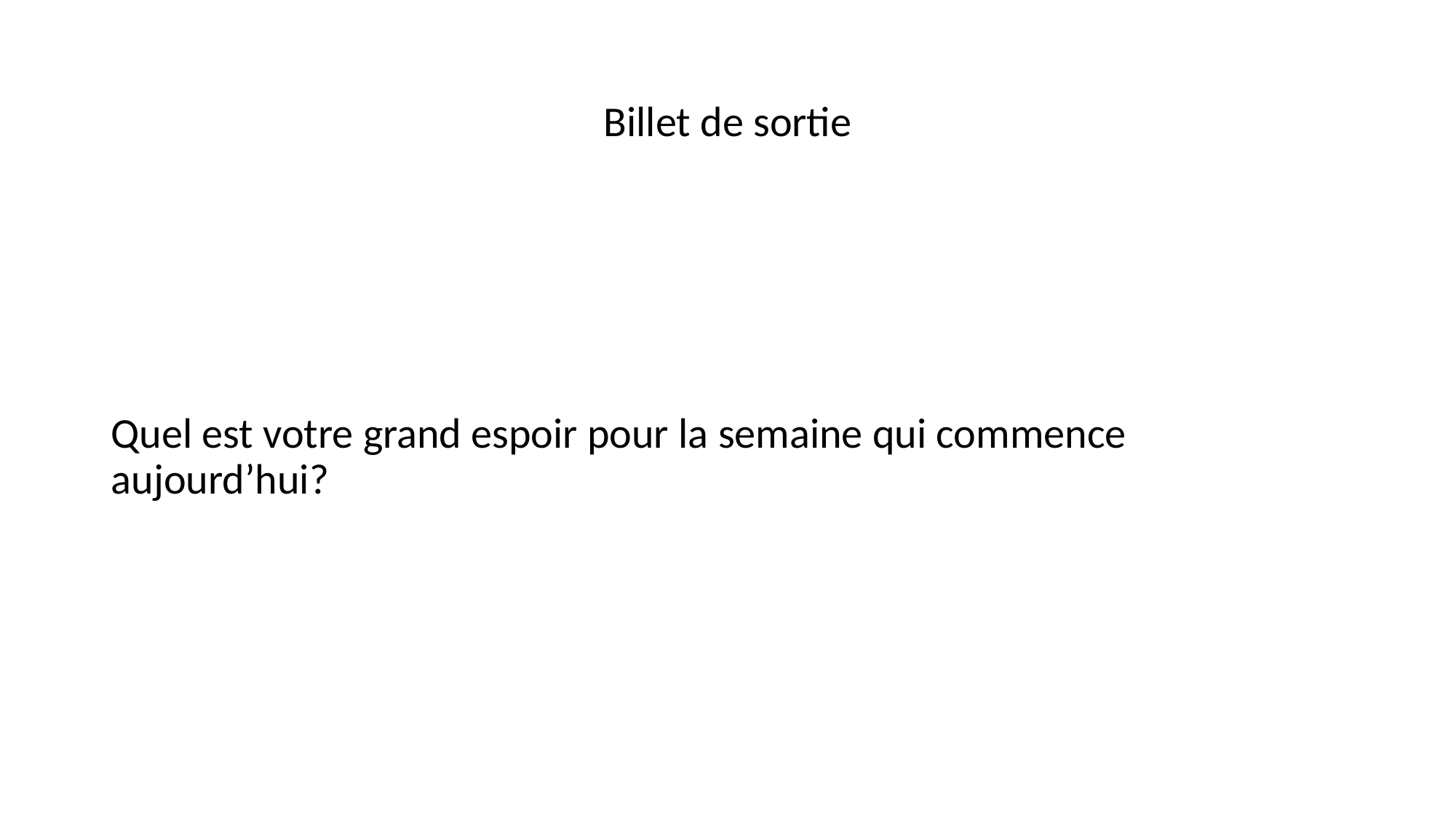

# Billet de sortie

Quel est votre grand espoir pour la semaine qui commence aujourd’hui?